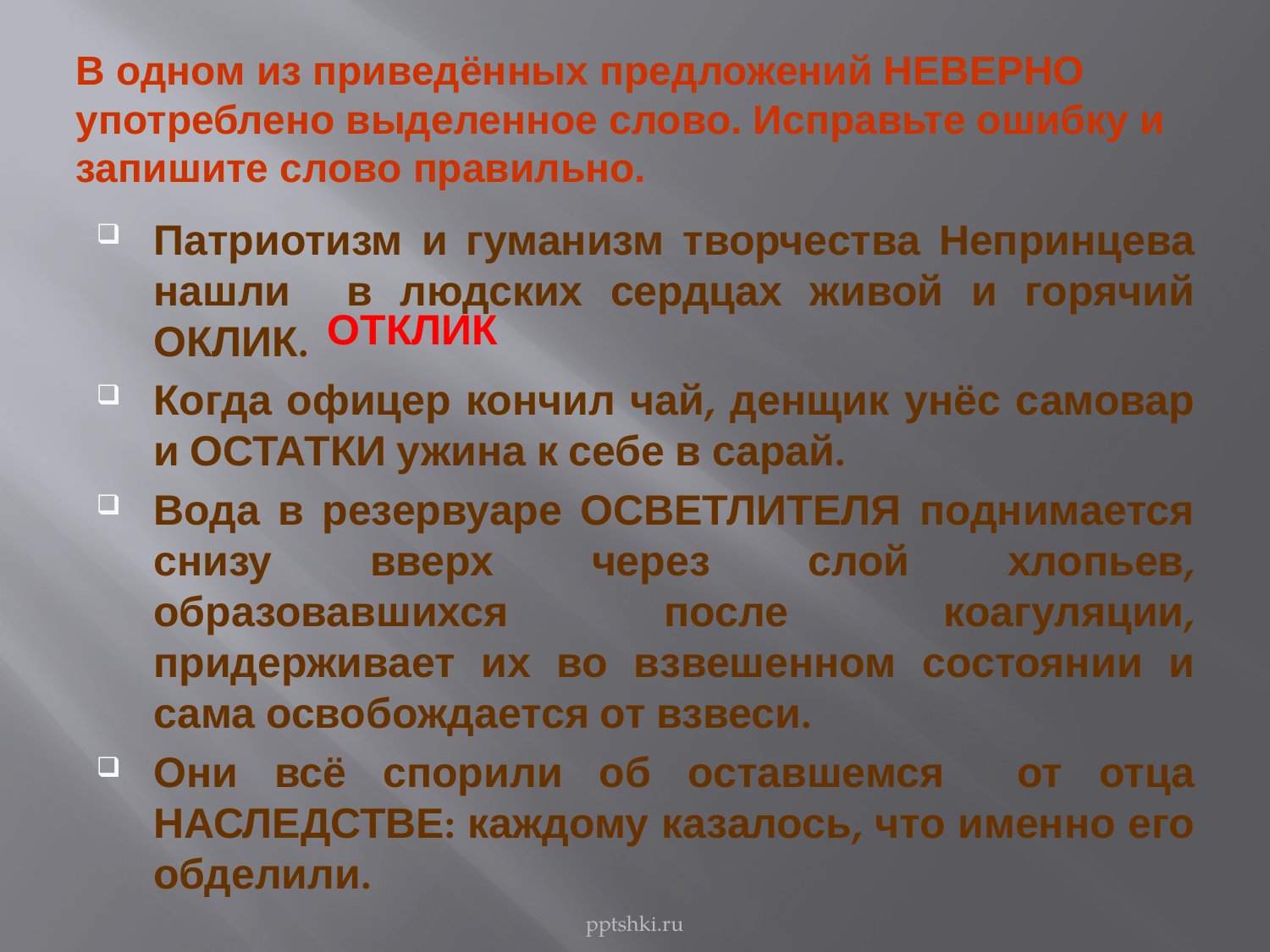

# В одном из приведённых предложений НЕВЕРНО употреблено выделенное слово. Исправьте ошибку и запишите слово правильно.
Патриотизм и гуманизм творчества Непринцева нашли  в людских сердцах живой и горячий ОКЛИК.
Когда офицер кончил чай, денщик унёс самовар и ОСТАТКИ ужина к себе в сарай.
Вода в резервуаре ОСВЕТЛИТЕЛЯ поднимается снизу вверх через слой хлопьев, образовавшихся после коагуляции, придерживает их во взвешенном состоянии и сама освобождается от взвеси.
Они всё спорили об оставшемся  от отца НАСЛЕДСТВЕ: каждому казалось, что именно его обделили.

ОТКЛИК
pptshki.ru